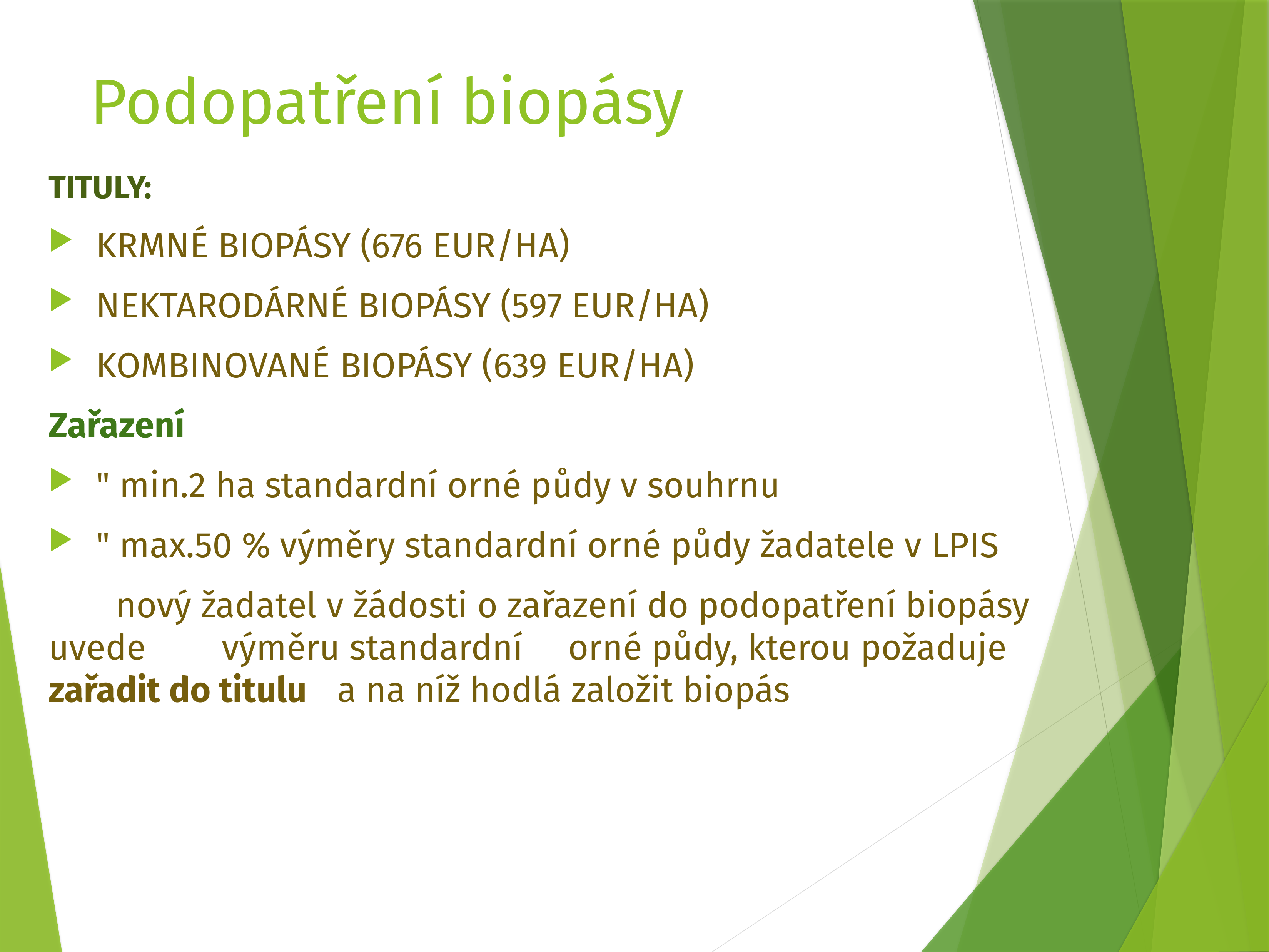

# Podopatření biopásy
TITULY:
KRMNÉ BIOPÁSY (676 EUR/HA)
NEKTARODÁRNÉ BIOPÁSY (597 EUR/HA)
KOMBINOVANÉ BIOPÁSY (639 EUR/HA)
Zařazení
" min.2 ha standardní orné půdy v souhrnu
" max.50 % výměry standardní orné půdy žadatele v LPIS
	 nový žadatel v žádosti o zařazení do podopatření biopásy uvede   	výměru standardní 	orné půdy, kterou požaduje zařadit do titulu 	a na níž hodlá založit biopás